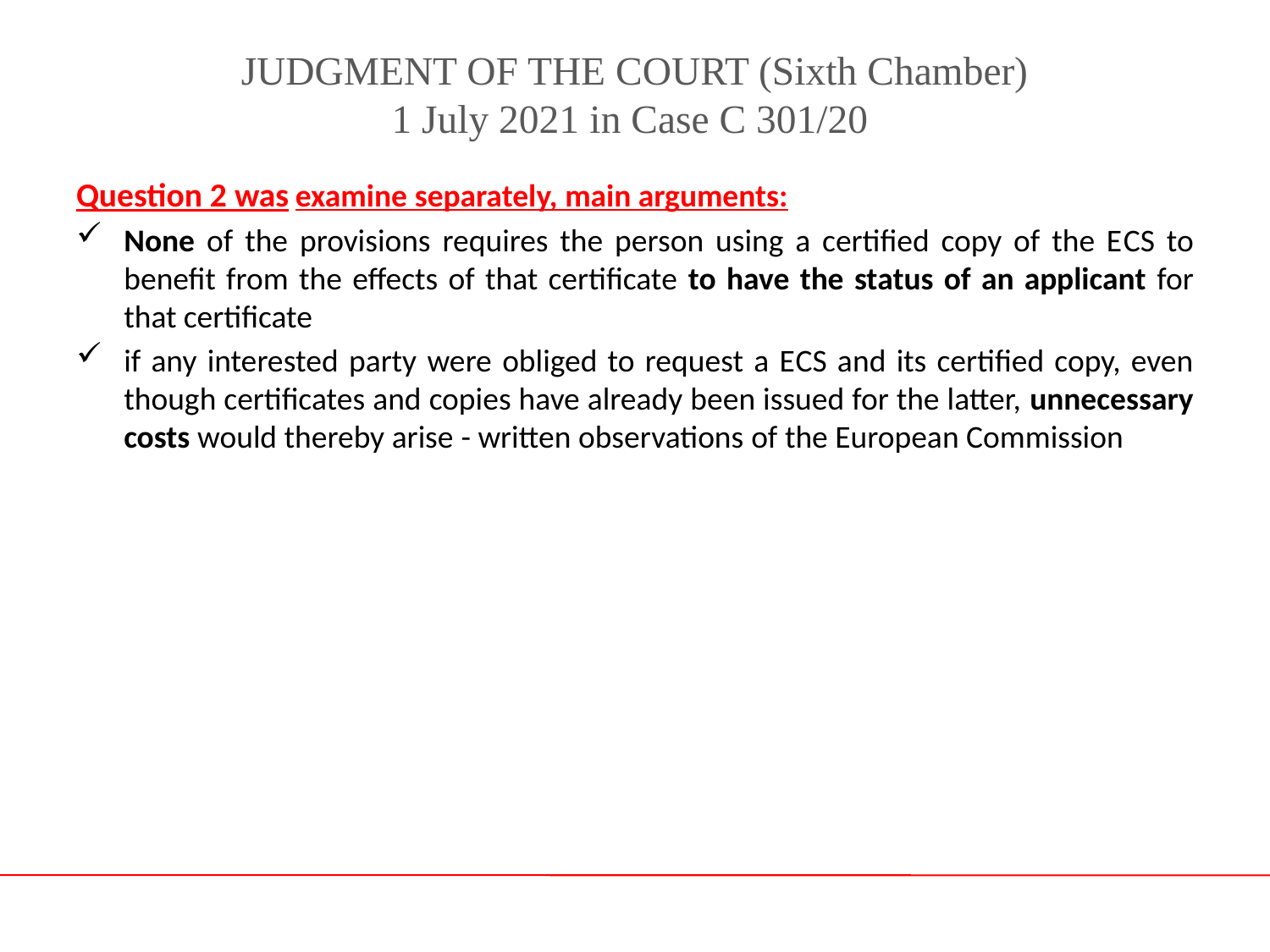

# JUDGMENT OF THE COURT (Sixth Chamber) 1 July 2021 in Case C 301/20
Question 2 was examine separately, main arguments:
None of the provisions requires the person using a certified copy of the ECS to benefit from the effects of that certificate to have the status of an applicant for that certificate
if any interested party were obliged to request a ECS and its certified copy, even though certificates and copies have already been issued for the latter, unnecessary costs would thereby arise - written observations of the European Commission